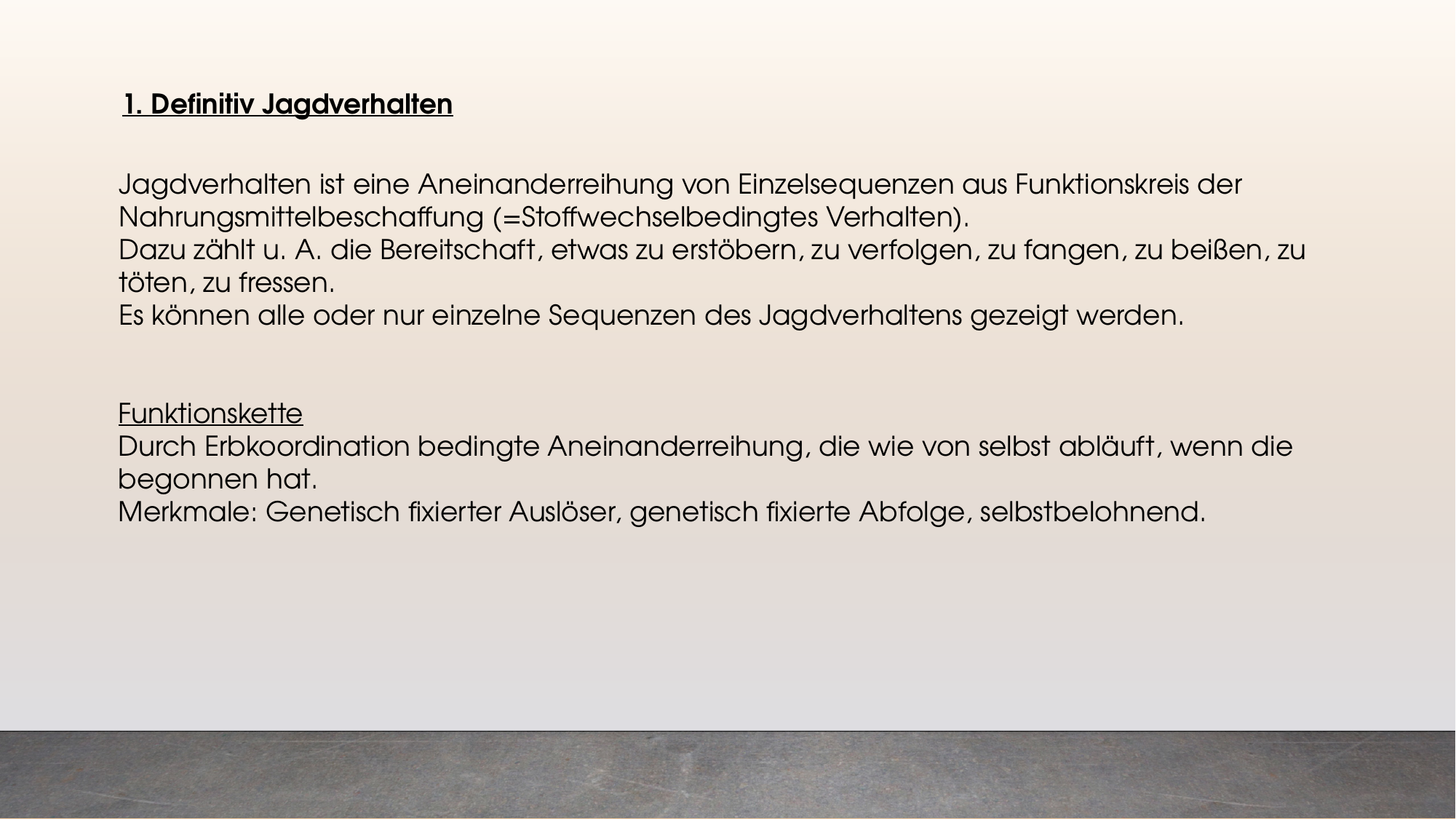

1. Definitiv Jagdverhalten

Jagdverhalten ist eine Aneinanderreihung von Einzelsequenzen aus Funktionskreis der Nahrungsmittelbeschaffung (=Stoffwechselbedingtes Verhalten).
Dazu zählt u. A. die Bereitschaft, etwas zu erstöbern, zu verfolgen, zu fangen, zu beißen, zu töten, zu fressen.
Es können alle oder nur einzelne Sequenzen des Jagdverhaltens gezeigt werden.

Funktionskette
Durch Erbkoordination bedingte Aneinanderreihung, die wie von selbst abläuft, wenn die begonnen hat.
Merkmale: Genetisch fixierter Auslöser, genetisch fixierte Abfolge, selbstbelohnend.